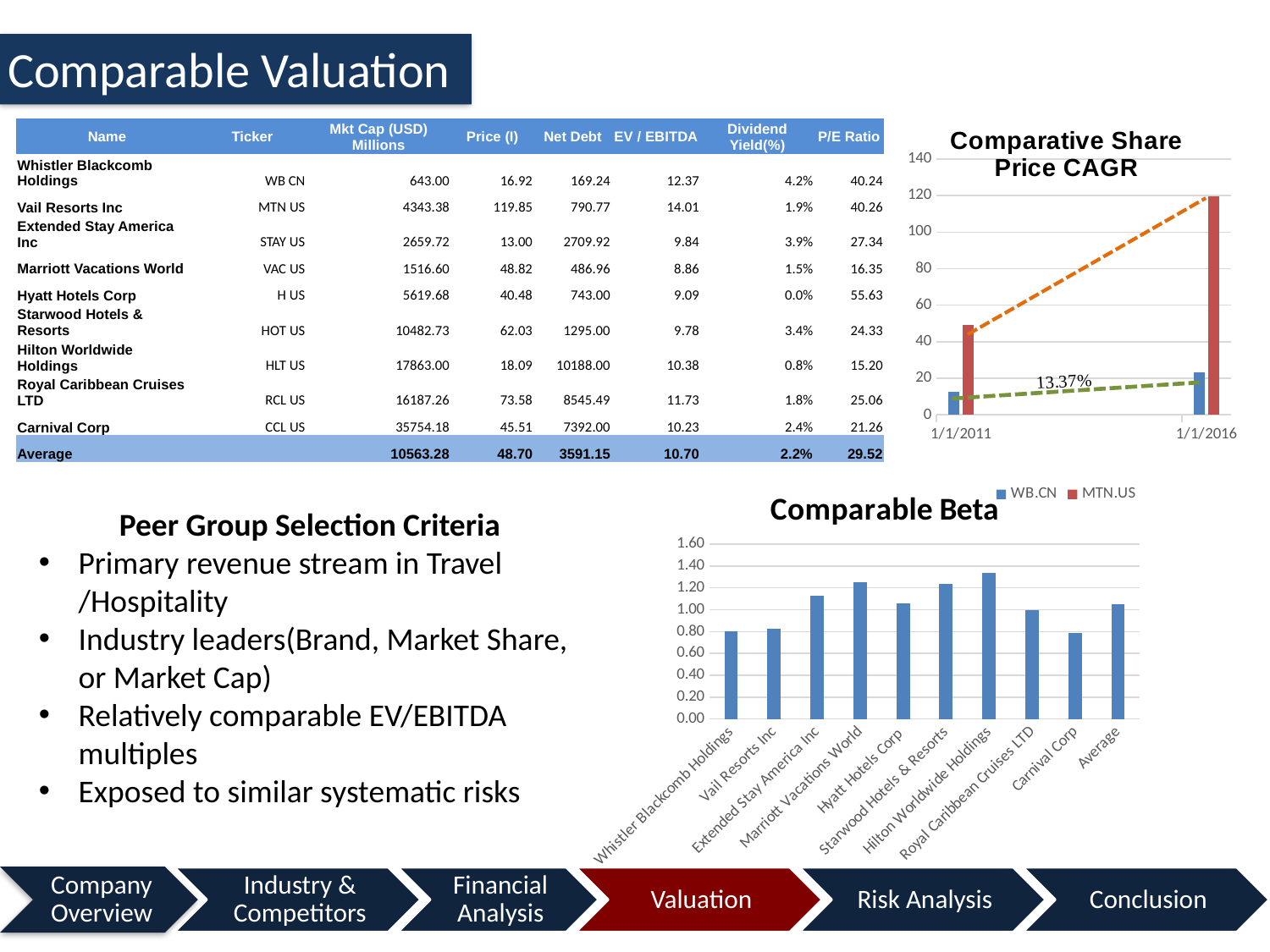

Comparable Valuation

### Chart: Comparative Share Price CAGR

| Category | WB.CN | MTN.US |
|---|---|---|
| 40578 | 12.4 | 49.01 |
| 42404 | 23.22 | 119.85 |
| Name | Ticker | Mkt Cap (USD) Millions | Price (I) | Net Debt | EV / EBITDA | Dividend Yield(%) | P/E Ratio |
| --- | --- | --- | --- | --- | --- | --- | --- |
| Whistler Blackcomb Holdings | WB CN | 643.00 | 16.92 | 169.24 | 12.37 | 4.2% | 40.24 |
| Vail Resorts Inc | MTN US | 4343.38 | 119.85 | 790.77 | 14.01 | 1.9% | 40.26 |
| Extended Stay America Inc | STAY US | 2659.72 | 13.00 | 2709.92 | 9.84 | 3.9% | 27.34 |
| Marriott Vacations World | VAC US | 1516.60 | 48.82 | 486.96 | 8.86 | 1.5% | 16.35 |
| Hyatt Hotels Corp | H US | 5619.68 | 40.48 | 743.00 | 9.09 | 0.0% | 55.63 |
| Starwood Hotels & Resorts | HOT US | 10482.73 | 62.03 | 1295.00 | 9.78 | 3.4% | 24.33 |
| Hilton Worldwide Holdings | HLT US | 17863.00 | 18.09 | 10188.00 | 10.38 | 0.8% | 15.20 |
| Royal Caribbean Cruises LTD | RCL US | 16187.26 | 73.58 | 8545.49 | 11.73 | 1.8% | 25.06 |
| Carnival Corp | CCL US | 35754.18 | 45.51 | 7392.00 | 10.23 | 2.4% | 21.26 |
| Average |  | 10563.28 | 48.70 | 3591.15 | 10.70 | 2.2% | 29.52 |

### Chart: Comparable Beta

| Category | beta |
|---|---|
| Whistler Blackcomb Holdings | 0.8 |
| Vail Resorts Inc | 0.83 |
| Extended Stay America Inc | 1.13 |
| Marriott Vacations World | 1.25 |
| Hyatt Hotels Corp  | 1.06 |
| Starwood Hotels & Resorts | 1.24 |
| Hilton Worldwide Holdings | 1.34 |
| Royal Caribbean Cruises LTD | 1.0 |
| Carnival Corp | 0.79 |
| Average | 1.048888888888889 |
Peer Group Selection Criteria
Primary revenue stream in Travel /Hospitality
Industry leaders(Brand, Market Share, or Market Cap)
Relatively comparable EV/EBITDA multiples
Exposed to similar systematic risks

Company Overview
Industry & Competitors
Financial Analysis
Valuation
Risk Analysis
Conclusion